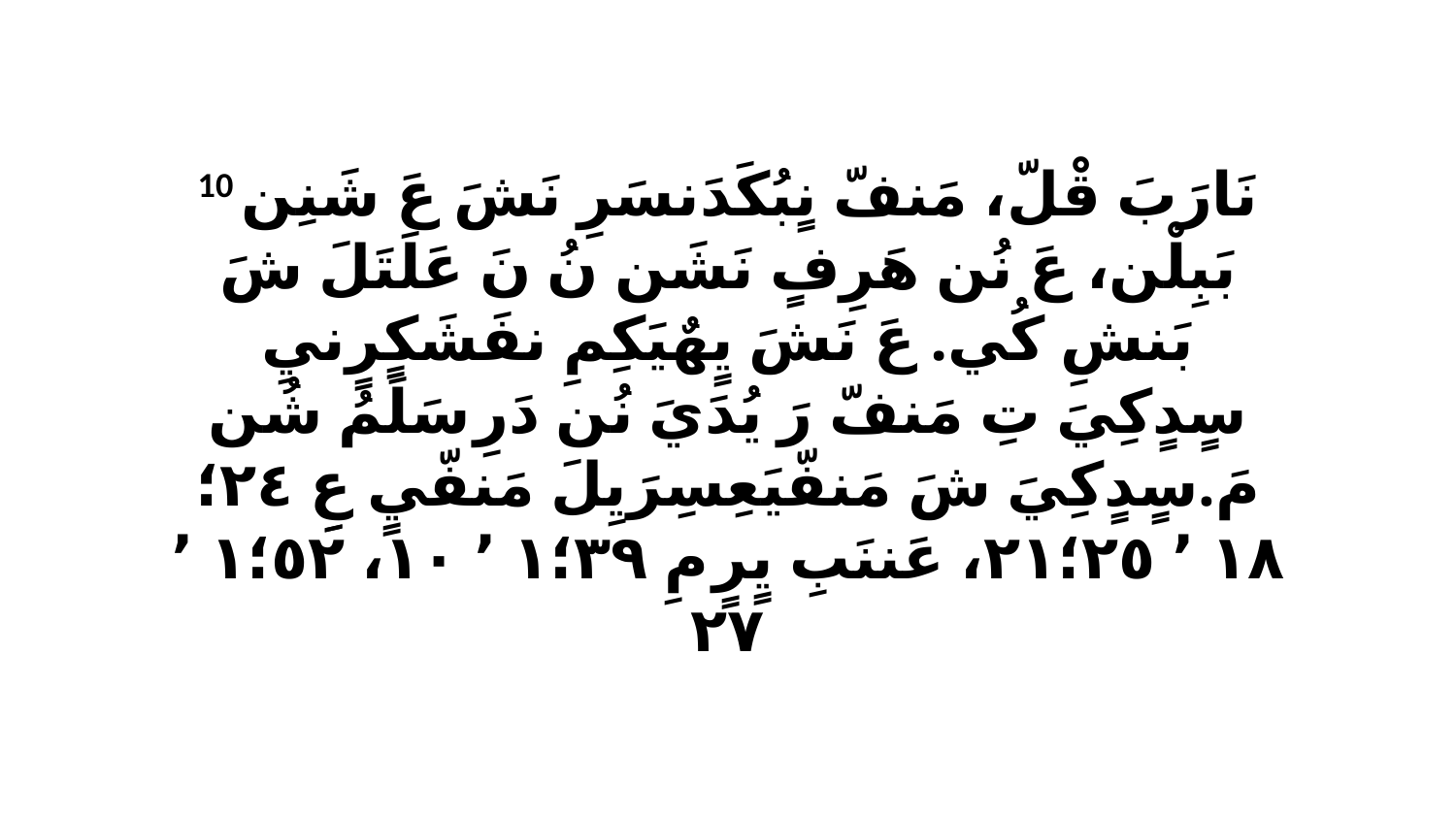

10 نَارَبَ قْلّ، مَنفّ نٍبُكَدَنسَرِ نَشَ عَ شَنِن بَبِلْن، عَ نُن هَرِفٍ نَشَن نُ نَ عَلَتَلَ شَ بَنشِ كُي. عَ نَشَ يٍهٌيَكِمِ نفَشَكٍرٍنيِ سٍدٍكِيَ تِ مَنفّ رَ يُدَيَ نُن دَرِ سَلَمُ شُن مَ.سٍدٍكِيَ شَ مَنفّيَعِسِرَيِلَ مَنفّيٍ عِِ ٢٤‏؛١٨ ٬ ٢٥‏؛٢١، عَننَبِ يٍرٍ مِ ٣٩‏؛١ ٬ ١٠، ٥٢‏؛١ ٬ ٢٧